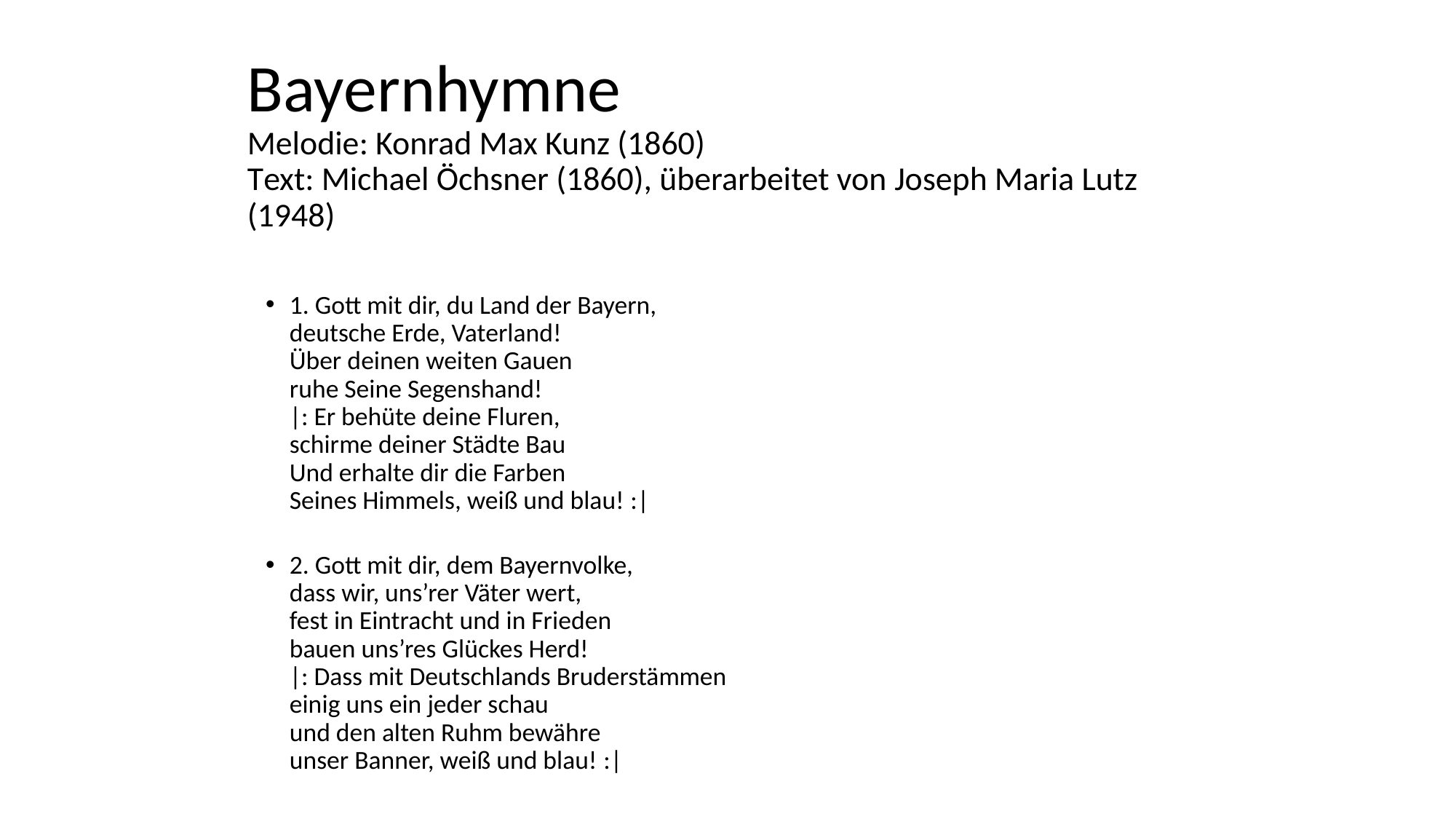

# Bayernhymne Melodie: Konrad Max Kunz (1860) Text: Michael Öchsner (1860), überarbeitet von Joseph Maria Lutz (1948)

1. Gott mit dir, du Land der Bayern,
deutsche Erde, Vaterland!
Über deinen weiten Gauen
ruhe Seine Segenshand!
|: Er behüte deine Fluren,
schirme deiner Städte Bau
Und erhalte dir die Farben
Seines Himmels, weiß und blau! :|
2. Gott mit dir, dem Bayernvolke,
dass wir, uns’rer Väter wert,
fest in Eintracht und in Frieden
bauen uns’res Glückes Herd!
|: Dass mit Deutschlands Bruderstämmen
einig uns ein jeder schau
und den alten Ruhm bewähre
unser Banner, weiß und blau! :|